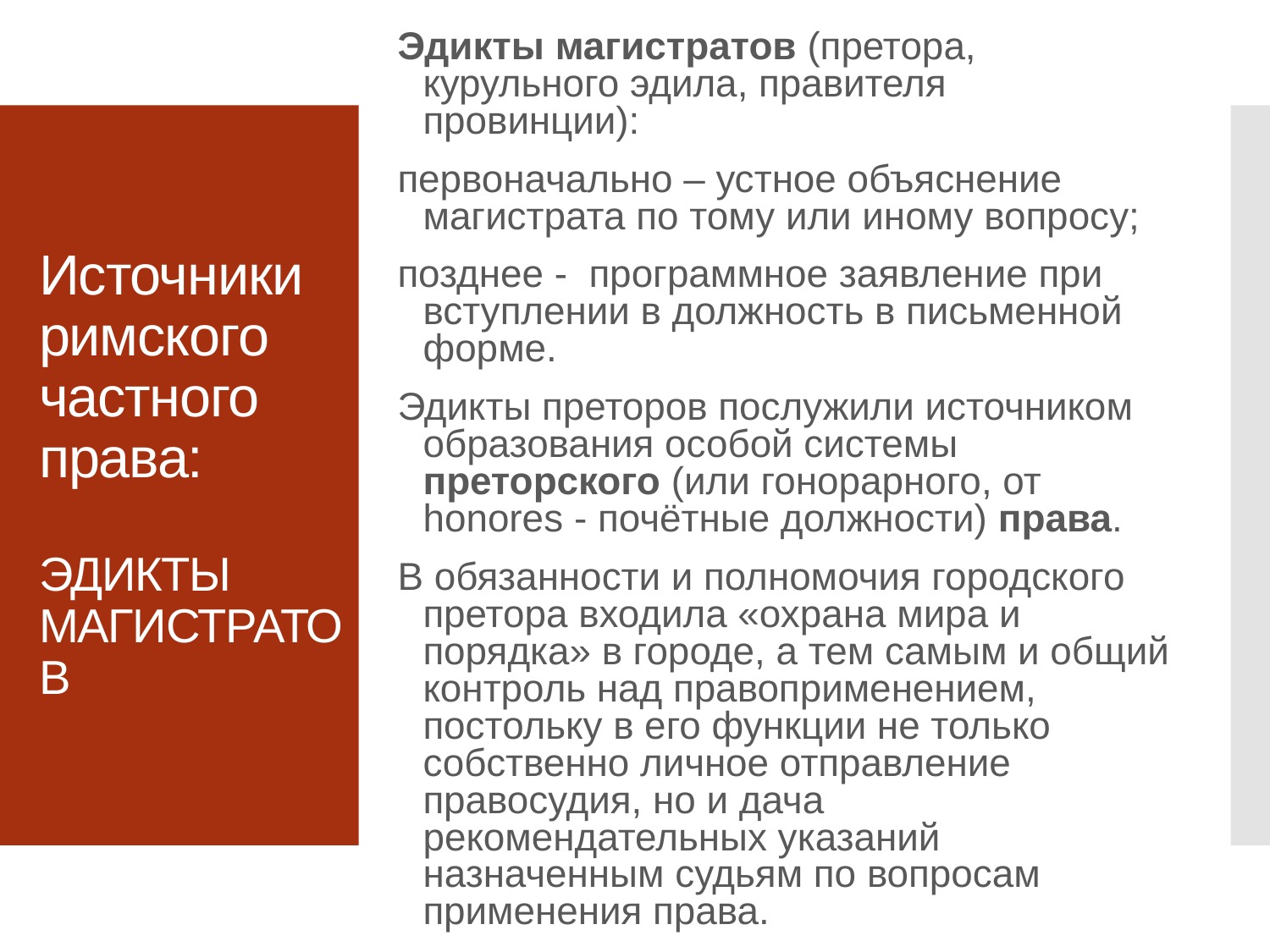

Эдикты магистратов (претора, курульного эдила, правителя провинции):
первоначально – устное объяснение магистрата по тому или иному вопросу;
позднее -  программное заявление при вступлении в должность в письменной форме.
Эдикты преторов послужили источником образования особой системы преторского (или гонорарного, от honores - почётные должности) права.
В обязанности и полномочия городского претора входила «охрана мира и порядка» в городе, а тем самым и общий контроль над правоприменением, постольку в его функции не только собственно личное отправление правосудия, но и дача рекомендательных указаний назначенным судьям по вопросам применения права.
# Источники римского частного права: ЭДИКТЫ МАГИСТРАТОВ